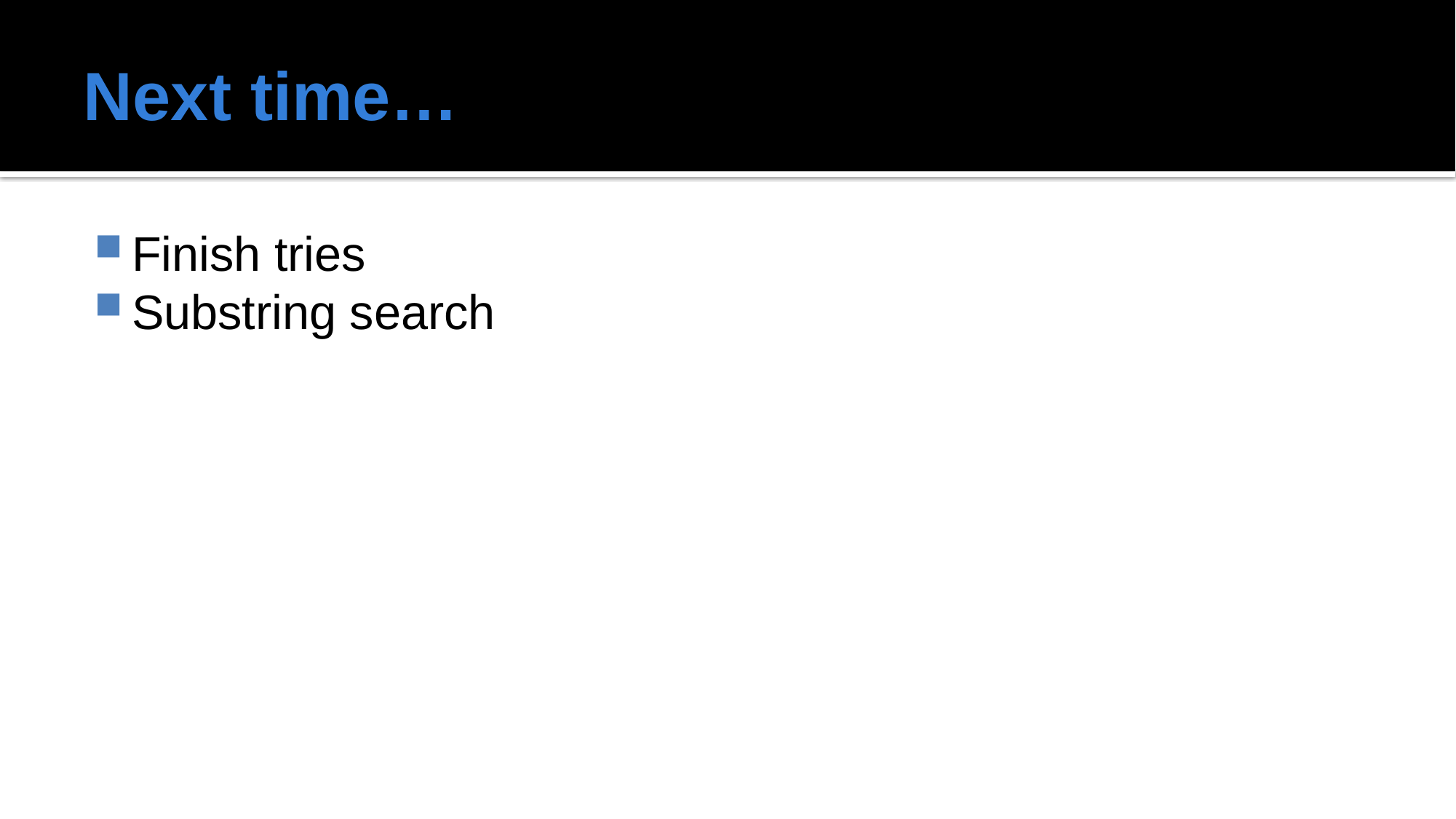

# Next time…
Finish tries
Substring search